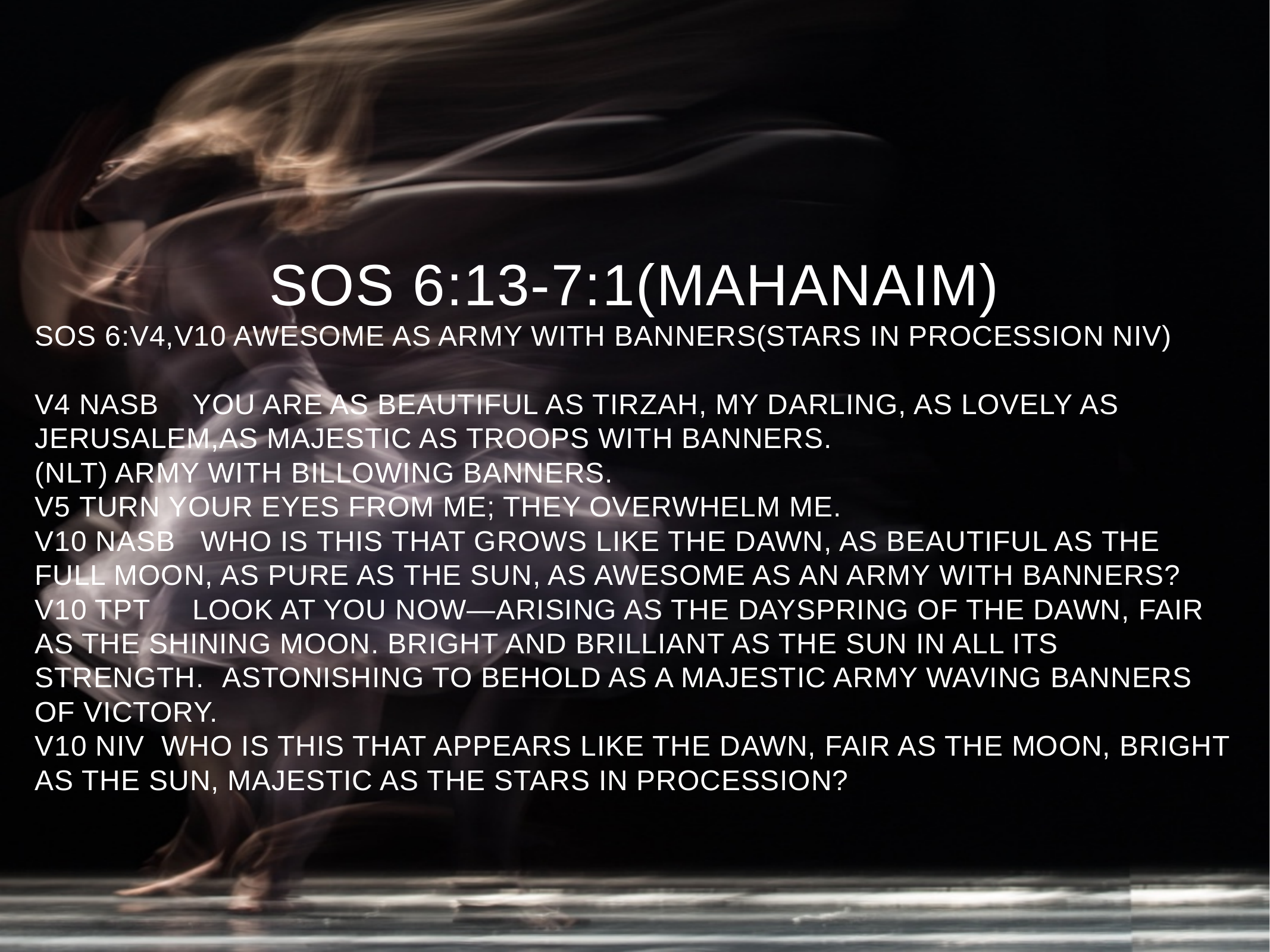

Sos 6:13-7:1(mahanaim)
SoS 6:v4,v10 awesome as army with banners(stars in procession niv)
v4 nasb    You are as beautiful as Tirzah, my darling, as lovely as Jerusalem,as majestic as troops with banners.
(nlt) army with billowing banners.
v5 Turn your eyes from me; they overwhelm me.
v10 nasb   Who is this that grows like the dawn, As beautiful as the full moon, As pure as the sun, As awesome as an army with banners?
v10 tpt     Look at you now—arising as the dayspring of the dawn, fair as the shining moon. Bright and brilliant as the sun in all its strength. Astonishing to behold as a majestic army waving banners of victory.
v10 niv  Who is this that appears like the dawn, fair as the moon, bright as the sun, majestic as the stars in procession?